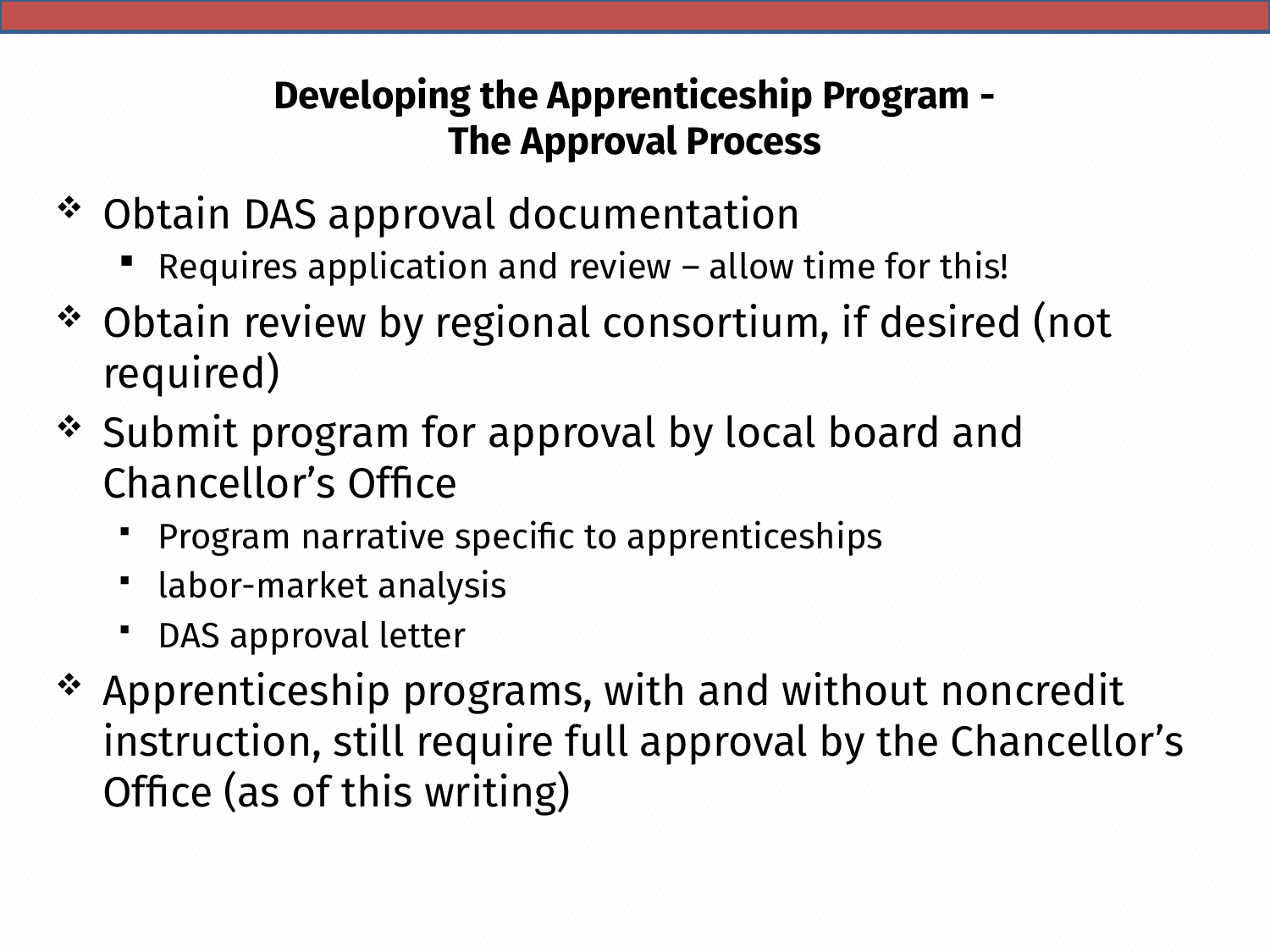

# Developing the Apprenticeship Program - The Approval Process
Obtain DAS approval documentation
Requires application and review – allow time for this!
Obtain review by regional consortium, if desired (not required)
Submit program for approval by local board and Chancellor’s Office
Program narrative specific to apprenticeships
labor-market analysis
DAS approval letter
Apprenticeship programs, with and without noncredit instruction, still require full approval by the Chancellor’s Office (as of this writing)